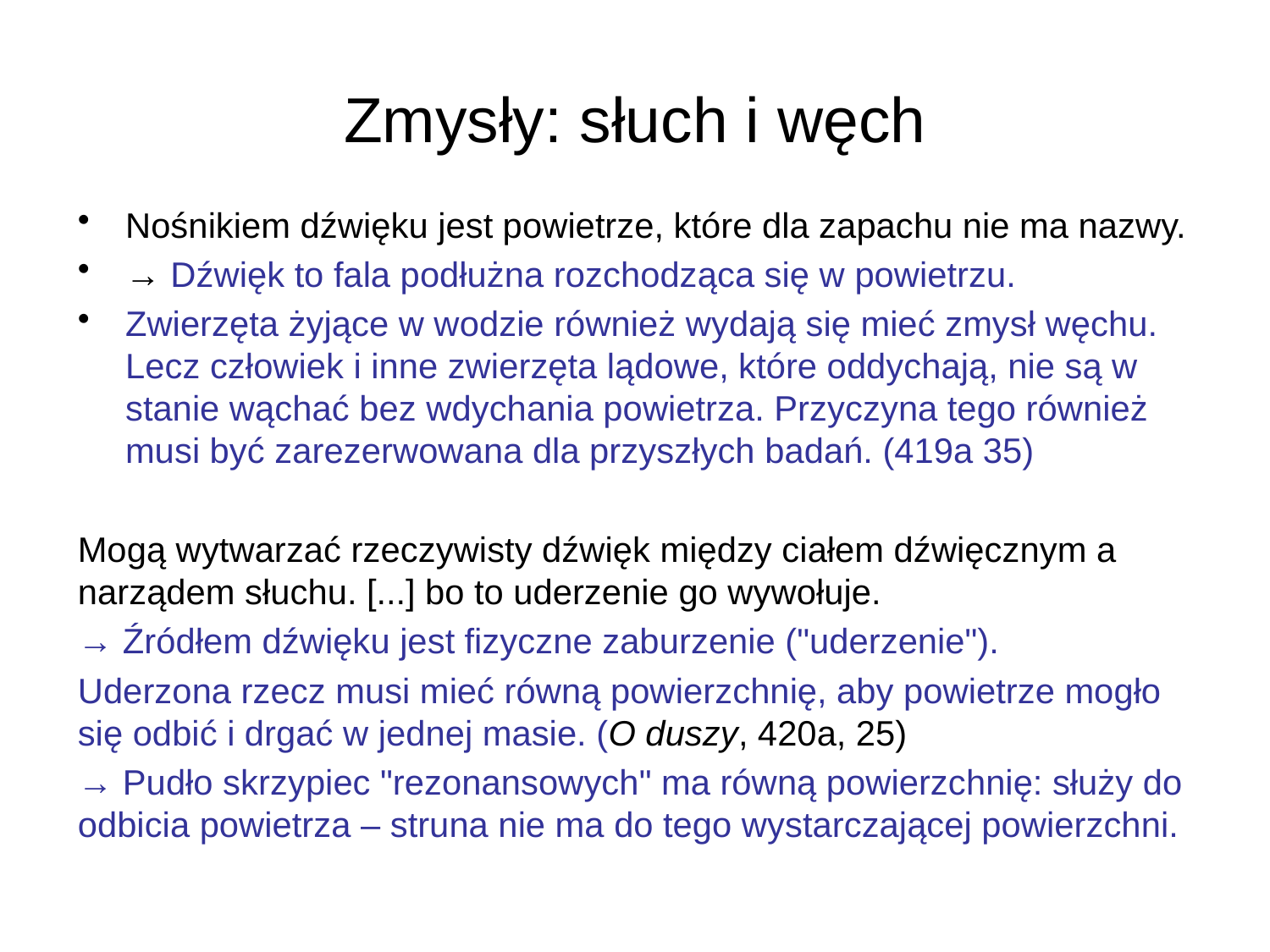

# Zmysły: słuch i węch
Nośnikiem dźwięku jest powietrze, które dla zapachu nie ma nazwy.
→ Dźwięk to fala podłużna rozchodząca się w powietrzu.
Zwierzęta żyjące w wodzie również wydają się mieć zmysł węchu. Lecz człowiek i inne zwierzęta lądowe, które oddychają, nie są w stanie wąchać bez wdychania powietrza. Przyczyna tego również musi być zarezerwowana dla przyszłych badań. (419a 35)

Mogą wytwarzać rzeczywisty dźwięk między ciałem dźwięcznym a narządem słuchu. [...] bo to uderzenie go wywołuje.
→ Źródłem dźwięku jest fizyczne zaburzenie ("uderzenie").
Uderzona rzecz musi mieć równą powierzchnię, aby powietrze mogło się odbić i drgać w jednej masie. (O duszy, 420a, 25)
→ Pudło skrzypiec "rezonansowych" ma równą powierzchnię: służy do odbicia powietrza – struna nie ma do tego wystarczającej powierzchni.